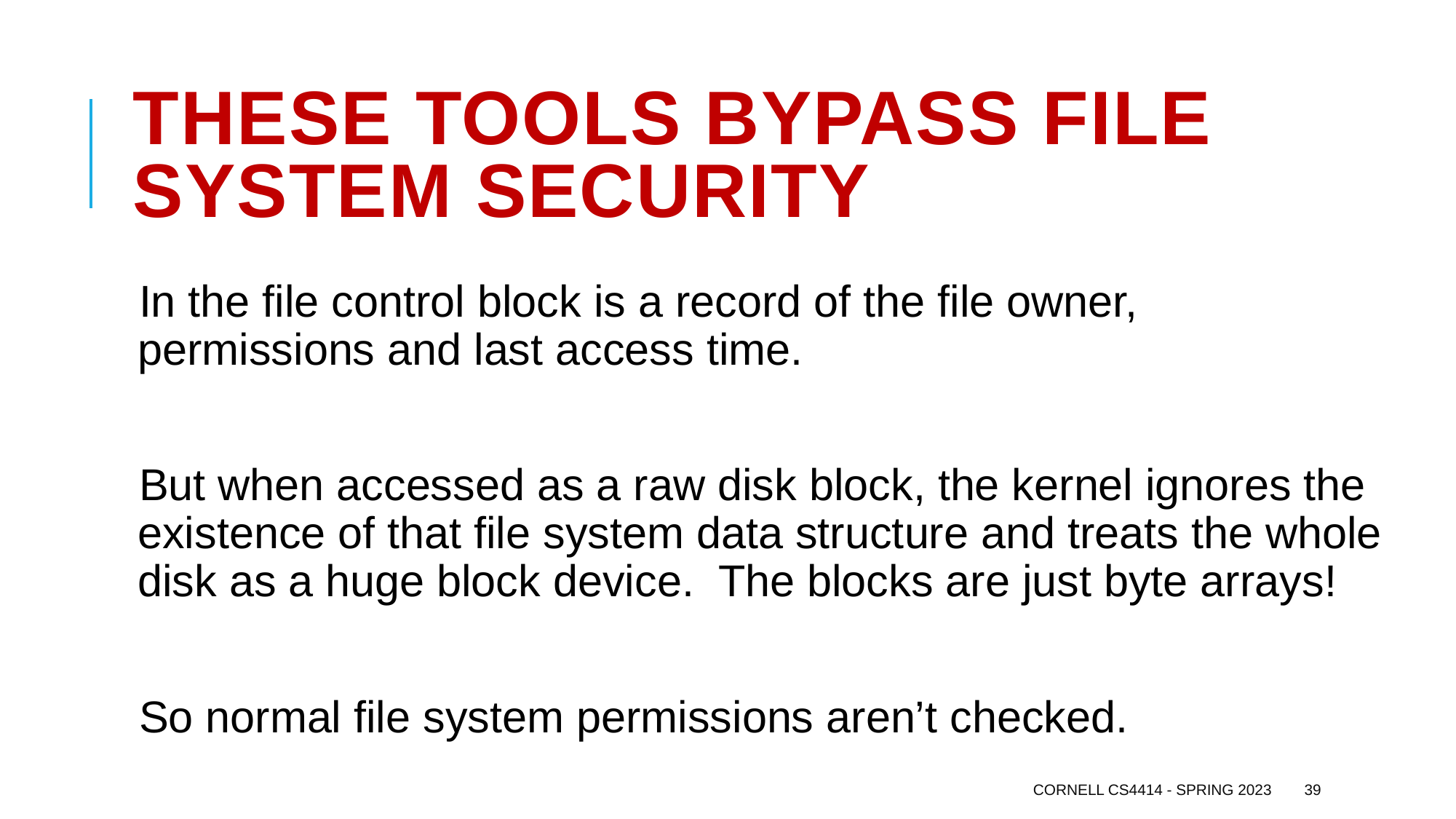

# These tools bypass file system security
In the file control block is a record of the file owner, permissions and last access time.

But when accessed as a raw disk block, the kernel ignores the existence of that file system data structure and treats the whole disk as a huge block device.  The blocks are just byte arrays!

So normal file system permissions aren’t checked.
Cornell CS4414 - Spring 2023
39